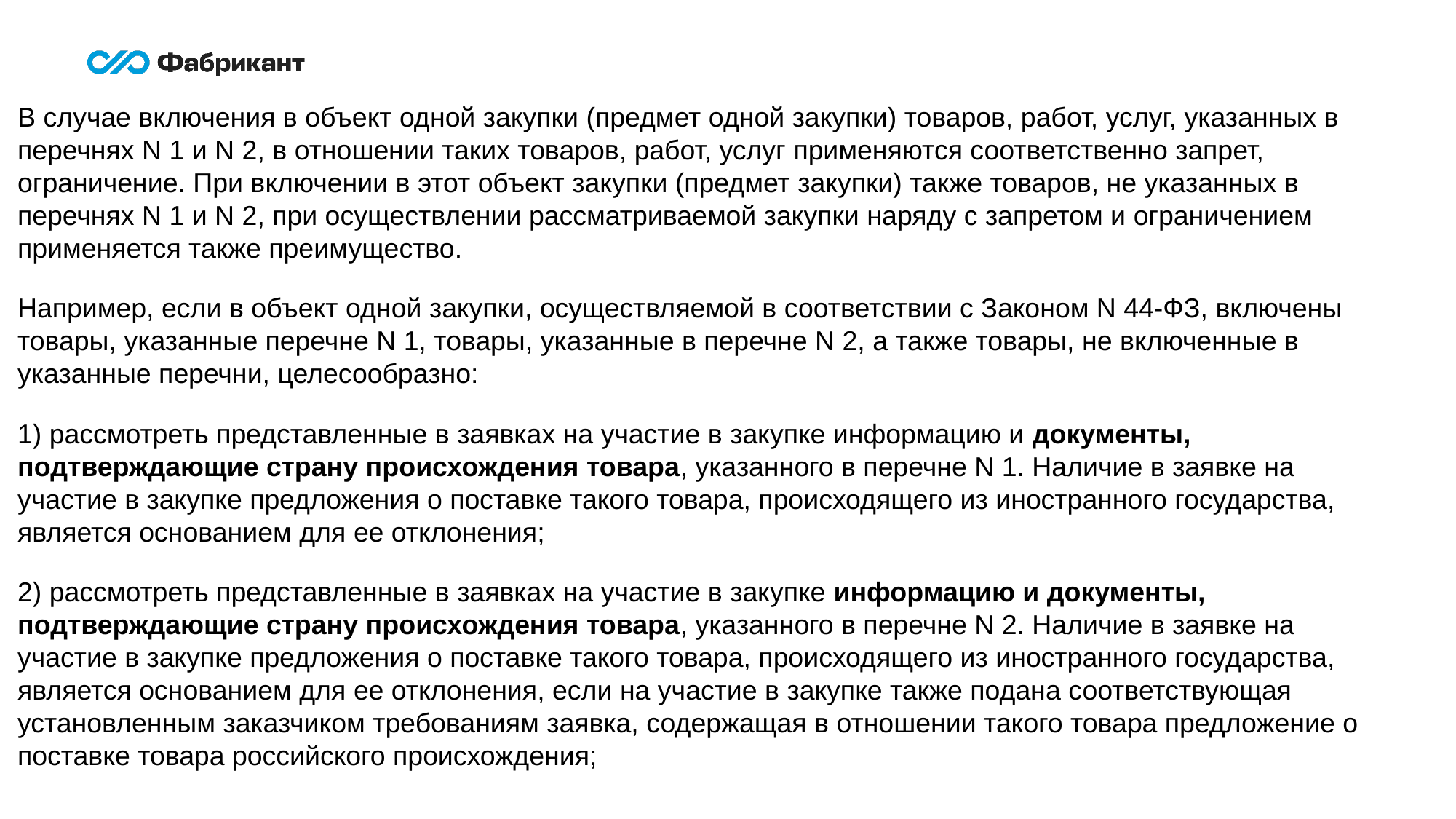

В случае включения в объект одной закупки (предмет одной закупки) товаров, работ, услуг, указанных в перечнях N 1 и N 2, в отношении таких товаров, работ, услуг применяются соответственно запрет, ограничение. При включении в этот объект закупки (предмет закупки) также товаров, не указанных в перечнях N 1 и N 2, при осуществлении рассматриваемой закупки наряду с запретом и ограничением применяется также преимущество.
Например, если в объект одной закупки, осуществляемой в соответствии с Законом N 44-ФЗ, включены товары, указанные перечне N 1, товары, указанные в перечне N 2, а также товары, не включенные в указанные перечни, целесообразно:
1) рассмотреть представленные в заявках на участие в закупке информацию и документы, подтверждающие страну происхождения товара, указанного в перечне N 1. Наличие в заявке на участие в закупке предложения о поставке такого товара, происходящего из иностранного государства, является основанием для ее отклонения;
2) рассмотреть представленные в заявках на участие в закупке информацию и документы, подтверждающие страну происхождения товара, указанного в перечне N 2. Наличие в заявке на участие в закупке предложения о поставке такого товара, происходящего из иностранного государства, является основанием для ее отклонения, если на участие в закупке также подана соответствующая установленным заказчиком требованиям заявка, содержащая в отношении такого товара предложение о поставке товара российского происхождения;